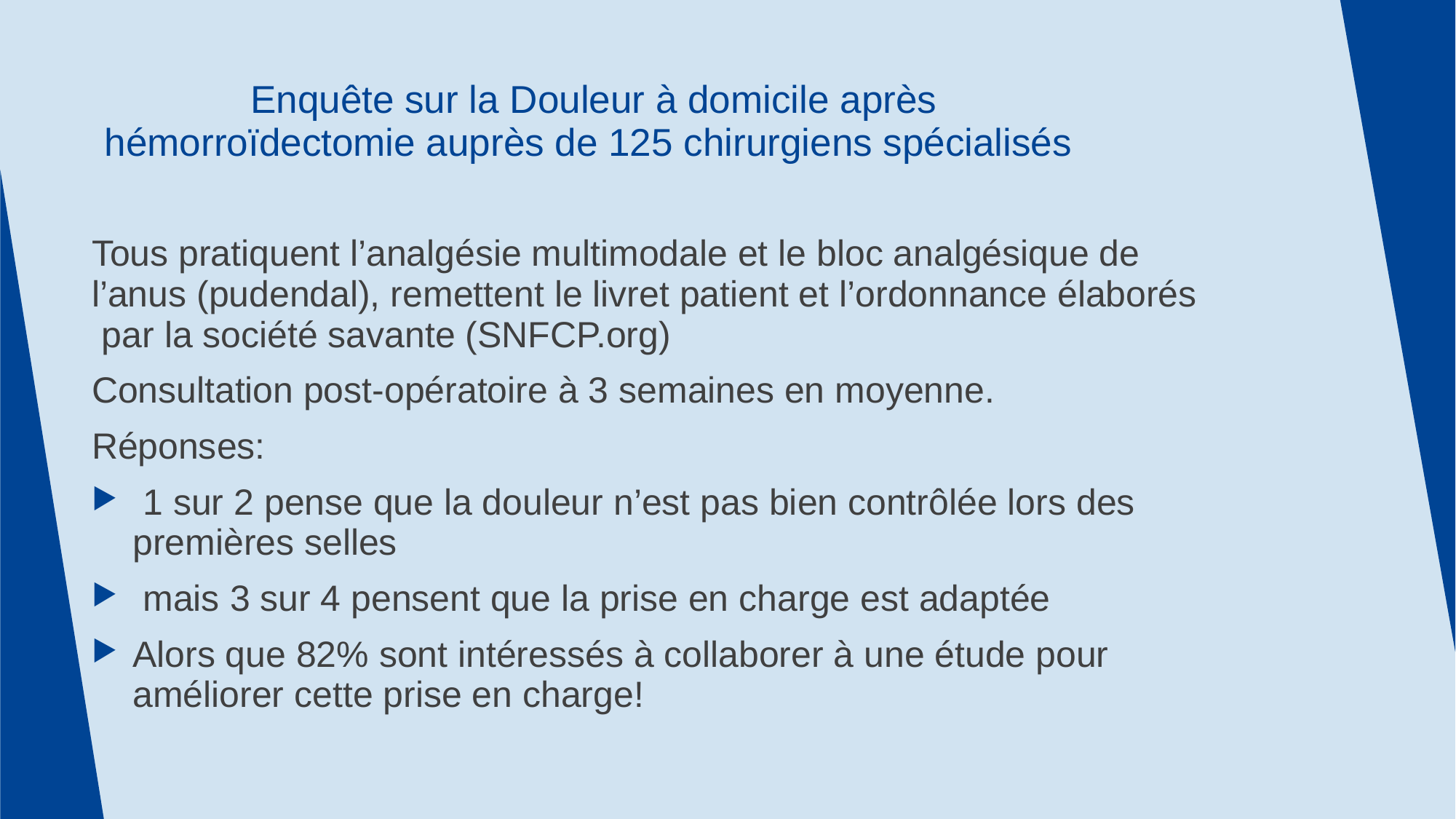

# Enquête sur la Douleur à domicile après hémorroïdectomie auprès de 125 chirurgiens spécialisés
Tous pratiquent l’analgésie multimodale et le bloc analgésique de l’anus (pudendal), remettent le livret patient et l’ordonnance élaborés  par la société savante (SNFCP.org)
Consultation post-opératoire à 3 semaines en moyenne.
Réponses:
 1 sur 2 pense que la douleur n’est pas bien contrôlée lors des premières selles
 mais 3 sur 4 pensent que la prise en charge est adaptée
Alors que 82% sont intéressés à collaborer à une étude pour améliorer cette prise en charge!